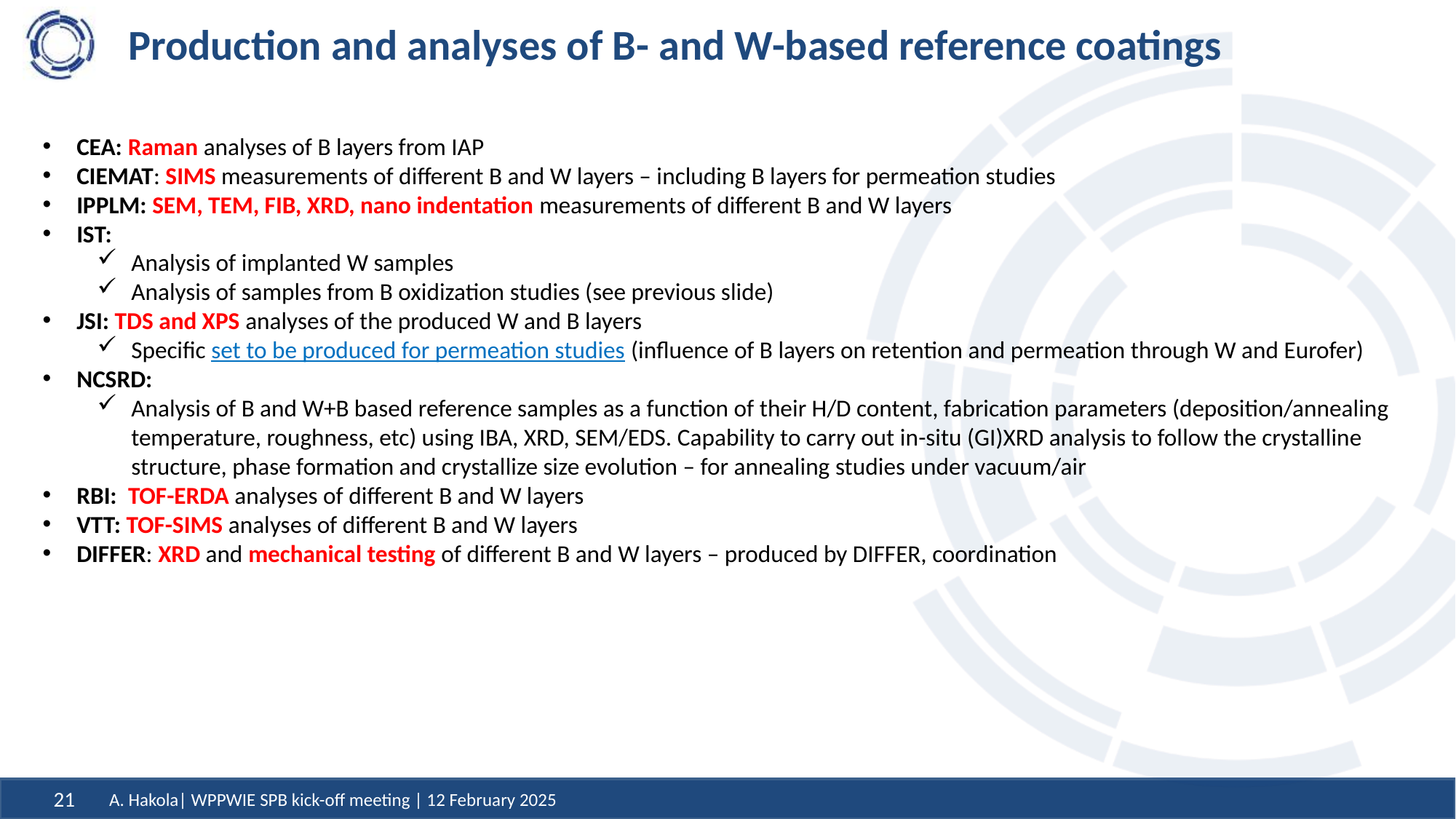

# Production and analyses of B- and W-based reference coatings
CEA: Raman analyses of B layers from IAP
CIEMAT: SIMS measurements of different B and W layers – including B layers for permeation studies
IPPLM: SEM, TEM, FIB, XRD, nano indentation measurements of different B and W layers
IST:
Analysis of implanted W samples
Analysis of samples from B oxidization studies (see previous slide)
JSI: TDS and XPS analyses of the produced W and B layers
Specific set to be produced for permeation studies (influence of B layers on retention and permeation through W and Eurofer)
NCSRD:
Analysis of B and W+B based reference samples as a function of their H/D content, fabrication parameters (deposition/annealing temperature, roughness, etc) using IBA, XRD, SEM/EDS. Capability to carry out in-situ (GI)XRD analysis to follow the crystalline structure, phase formation and crystallize size evolution – for annealing studies under vacuum/air
RBI:  TOF-ERDA analyses of different B and W layers
VTT: TOF-SIMS analyses of different B and W layers
DIFFER: XRD and mechanical testing of different B and W layers – produced by DIFFER, coordination
A. Hakola| WPPWIE SPB kick-off meeting | 12 February 2025
21